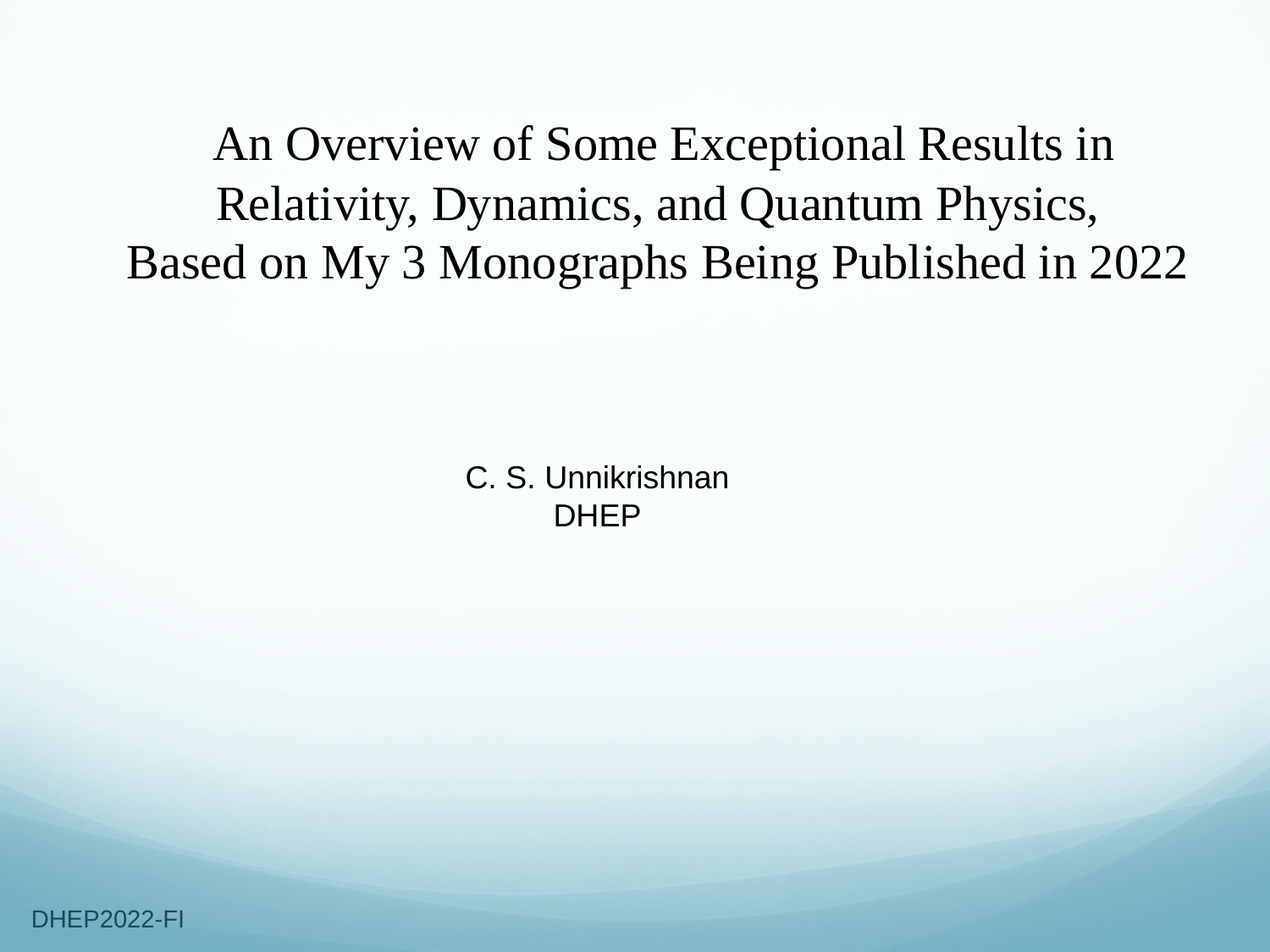

An Overview of Some Exceptional Results in Relativity, Dynamics, and Quantum Physics,
Based on My 3 Monographs Being Published in 2022
C. S. Unnikrishnan
DHEP